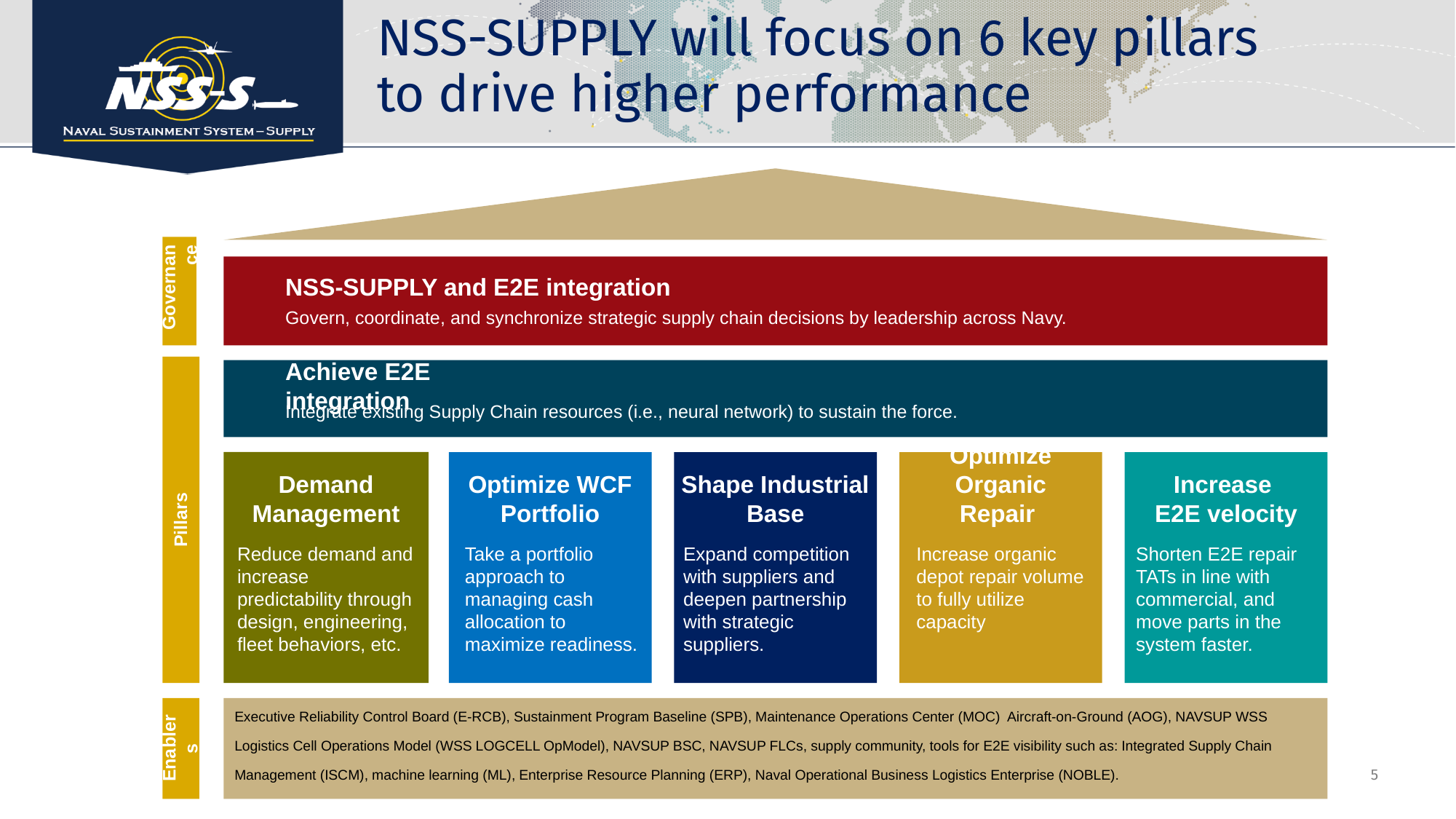

# NSS-SUPPLY will focus on 6 key pillars to drive higher performance

NSS-SUPPLY and E2E integration
Govern, coordinate, and synchronize strategic supply chain decisions by leadership across Navy.
Governance

Achieve E2E integration

Integrate existing Supply Chain resources (i.e., neural network) to sustain the force.

Pillars
Demand Management
Optimize WCF Portfolio
Shape Industrial Base
Optimize Organic
Repair
Increase
E2E velocity
Reduce demand and increase predictability through design, engineering, fleet behaviors, etc.
Take a portfolio approach to managing cash allocation to maximize readiness.
Expand competition with suppliers and deepen partnership with strategic suppliers.
Increase organic depot repair volume to fully utilize capacity
Shorten E2E repair TATs in line with commercial, and
move parts in the system faster.

Executive Reliability Control Board (E-RCB), Sustainment Program Baseline (SPB), Maintenance Operations Center (MOC)  Aircraft-on-Ground (AOG), NAVSUP WSS Logistics Cell Operations Model (WSS LOGCELL OpModel), NAVSUP BSC, NAVSUP FLCs, supply community, tools for E2E visibility such as: Integrated Supply Chain Management (ISCM), machine learning (ML), Enterprise Resource Planning (ERP), Naval Operational Business Logistics Enterprise (NOBLE).
Enablers